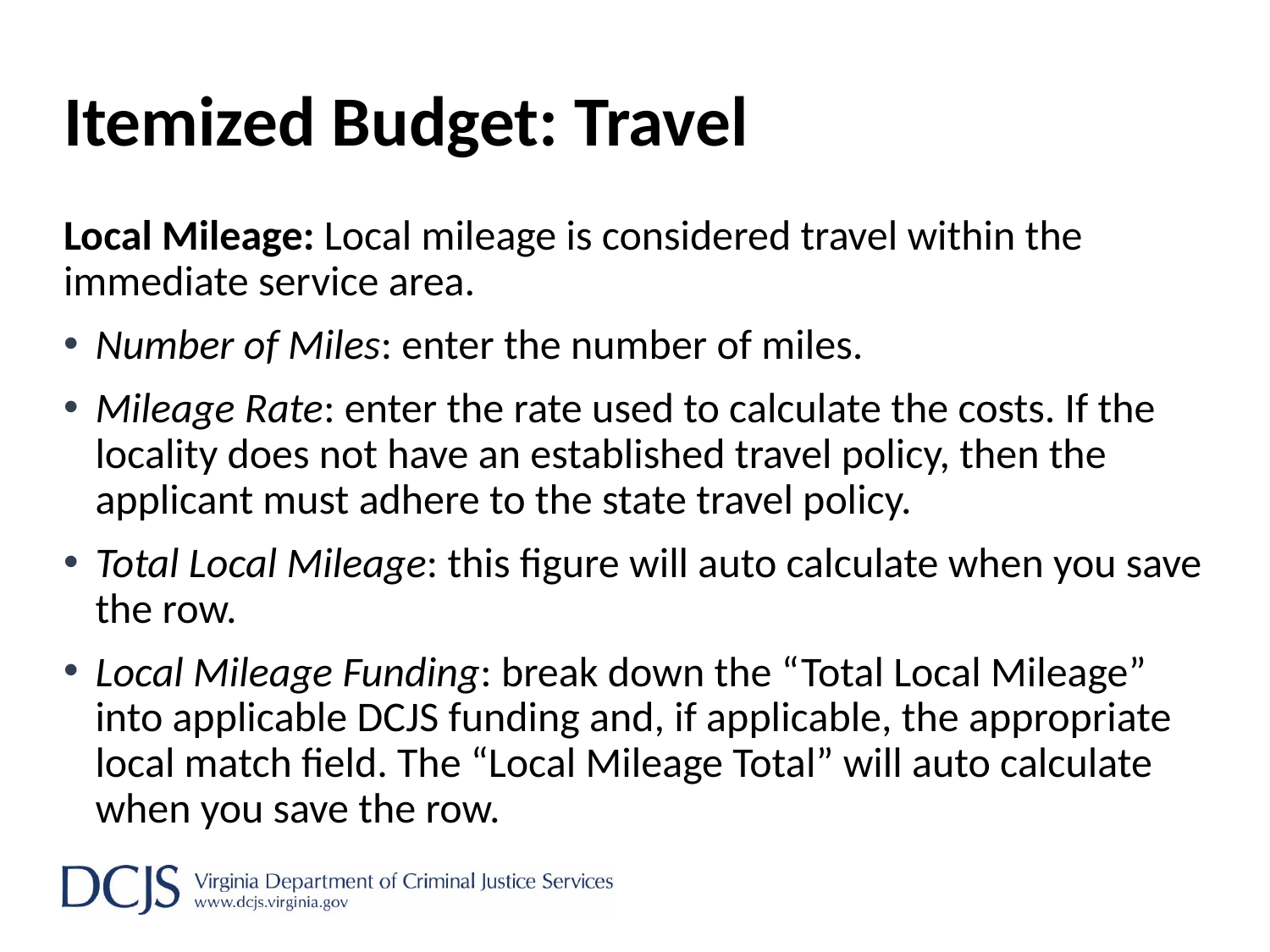

# Itemized Budget: Travel
Local Mileage: Local mileage is considered travel within the immediate service area.
Number of Miles: enter the number of miles.
Mileage Rate: enter the rate used to calculate the costs. If the locality does not have an established travel policy, then the applicant must adhere to the state travel policy.
Total Local Mileage: this figure will auto calculate when you save the row.
Local Mileage Funding: break down the “Total Local Mileage” into applicable DCJS funding and, if applicable, the appropriate local match field. The “Local Mileage Total” will auto calculate when you save the row.